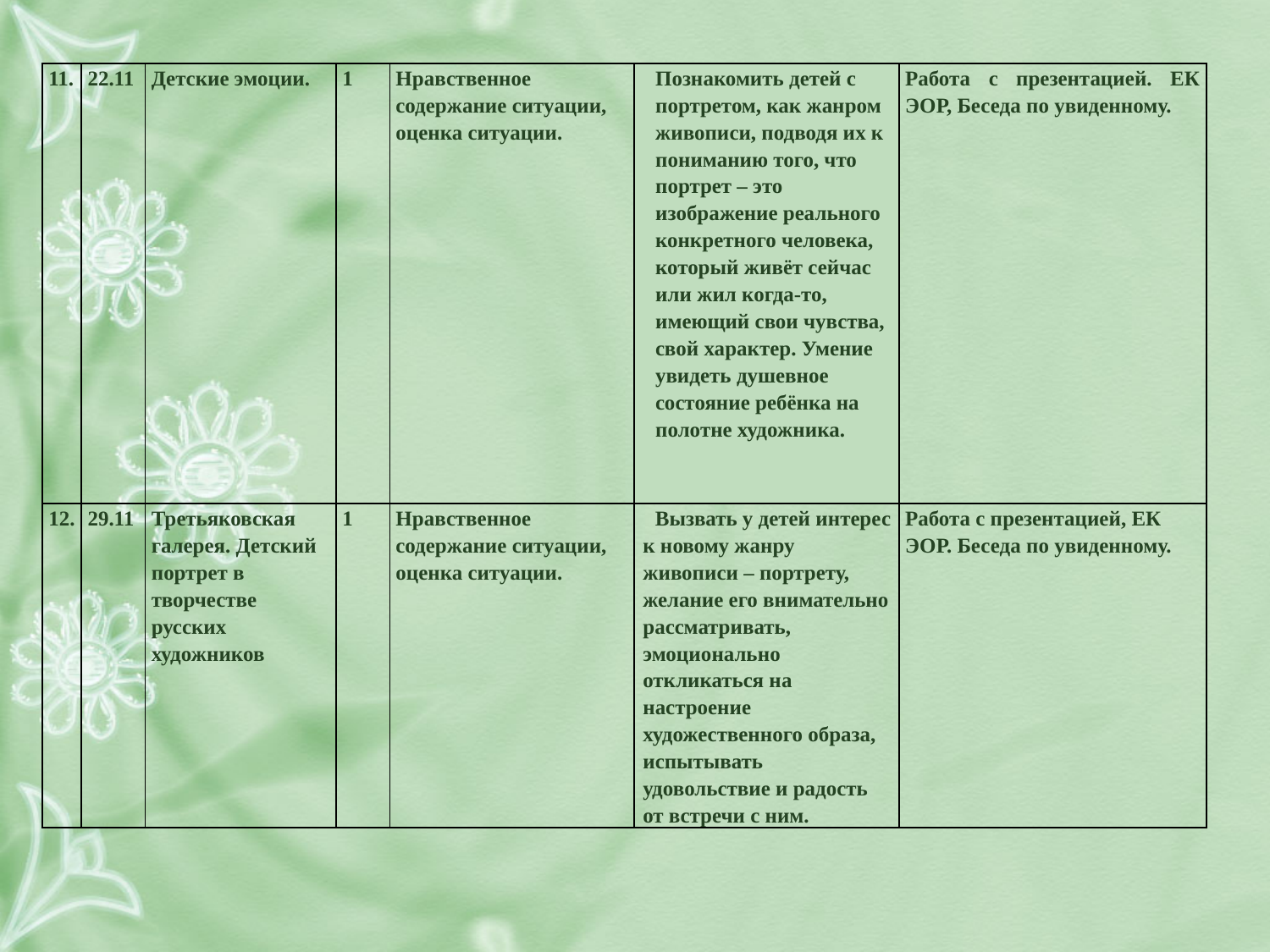

#
| 11. | 22.11 | Детские эмоции. | 1 | Нравственное содержание ситуации, оценка ситуации. | Познакомить детей с портретом, как жанром живописи, подводя их к пониманию того, что портрет – это изображение реального конкретного человека, который живёт сейчас или жил когда-то, имеющий свои чувства, свой характер. Умение увидеть душевное состояние ребёнка на полотне художника. | Работа с презентацией. ЕК ЭОР, Беседа по увиденному. |
| --- | --- | --- | --- | --- | --- | --- |
| 12. | 29.11 | Третьяковская галерея. Детский портрет в творчестве русских художников | 1 | Нравственное содержание ситуации, оценка ситуации. | Вызвать у детей интерес к новому жанру живописи – портрету, желание его внимательно рассматривать, эмоционально откликаться на настроение художественного образа, испытывать удовольствие и радость от встречи с ним. | Работа с презентацией, ЕК ЭОР. Беседа по увиденному. |